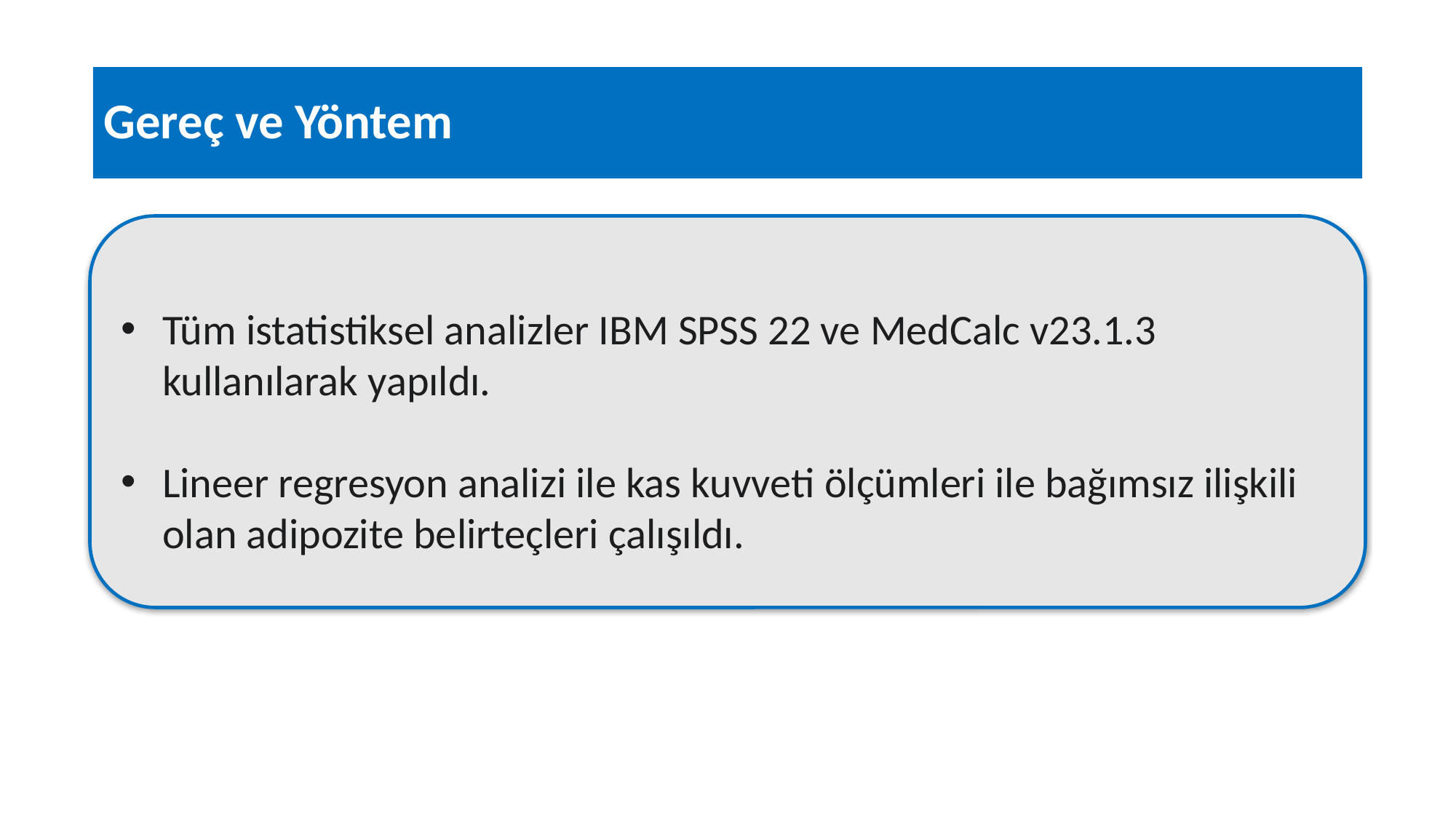

Gereç ve Yöntem

Tüm istatistiksel analizler IBM SPSS 22 ve MedCalc v23.1.3 kullanılarak yapıldı.

Lineer regresyon analizi ile kas kuvveti ölçümleri ile bağımsız ilişkili olan adipozite belirteçleri çalışıldı.